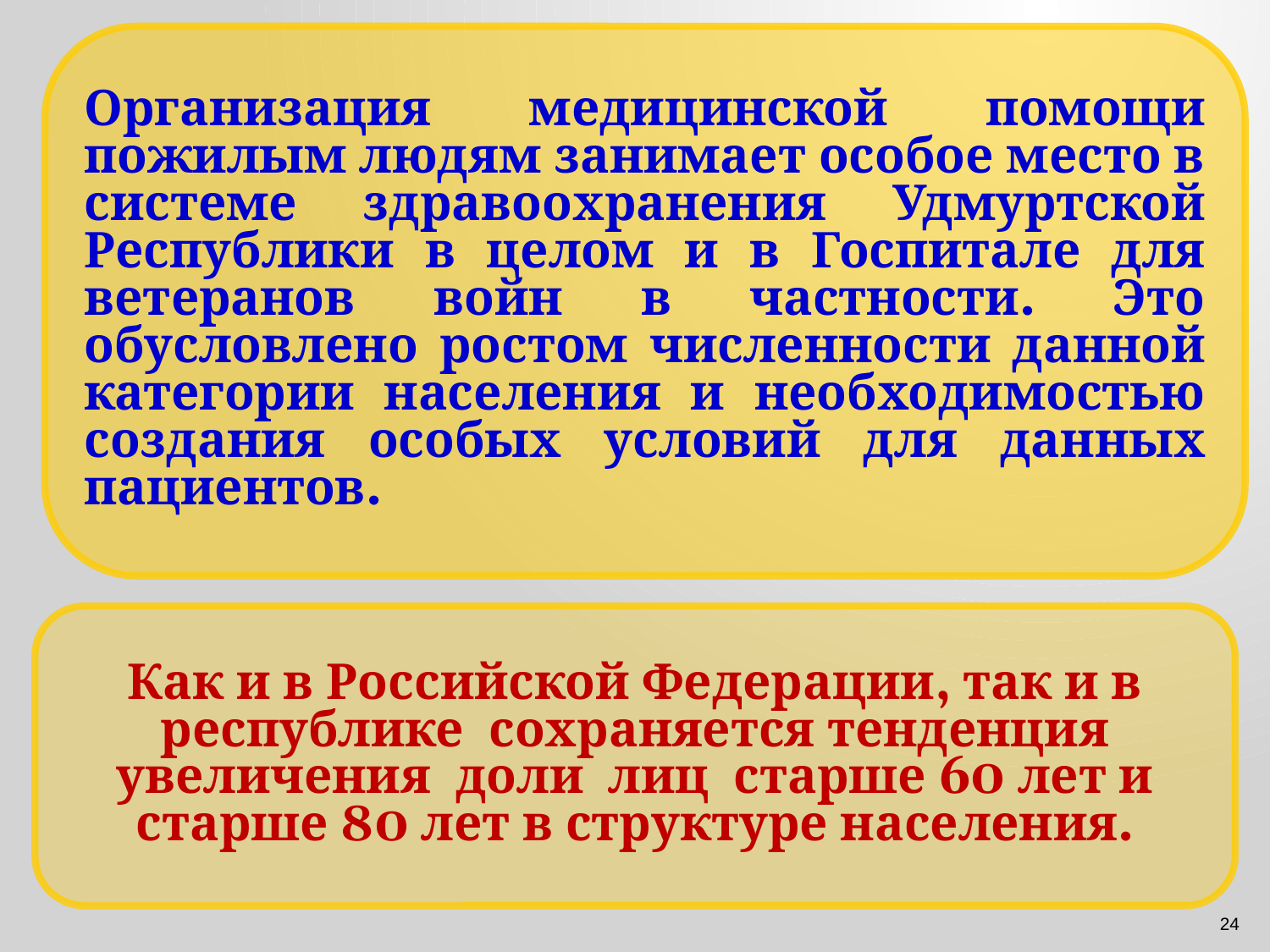

Организация медицинской помощи пожилым людям занимает особое место в системе здравоохранения Удмуртской Республики в целом и в Госпитале для ветеранов войн в частности. Это обусловлено ростом численности данной категории населения и необходимостью создания особых условий для данных пациентов.
Как и в Российской Федерации, так и в республике  сохраняется тенденция увеличения  доли  лиц  старше 60 лет и старше 80 лет в структуре населения.
24